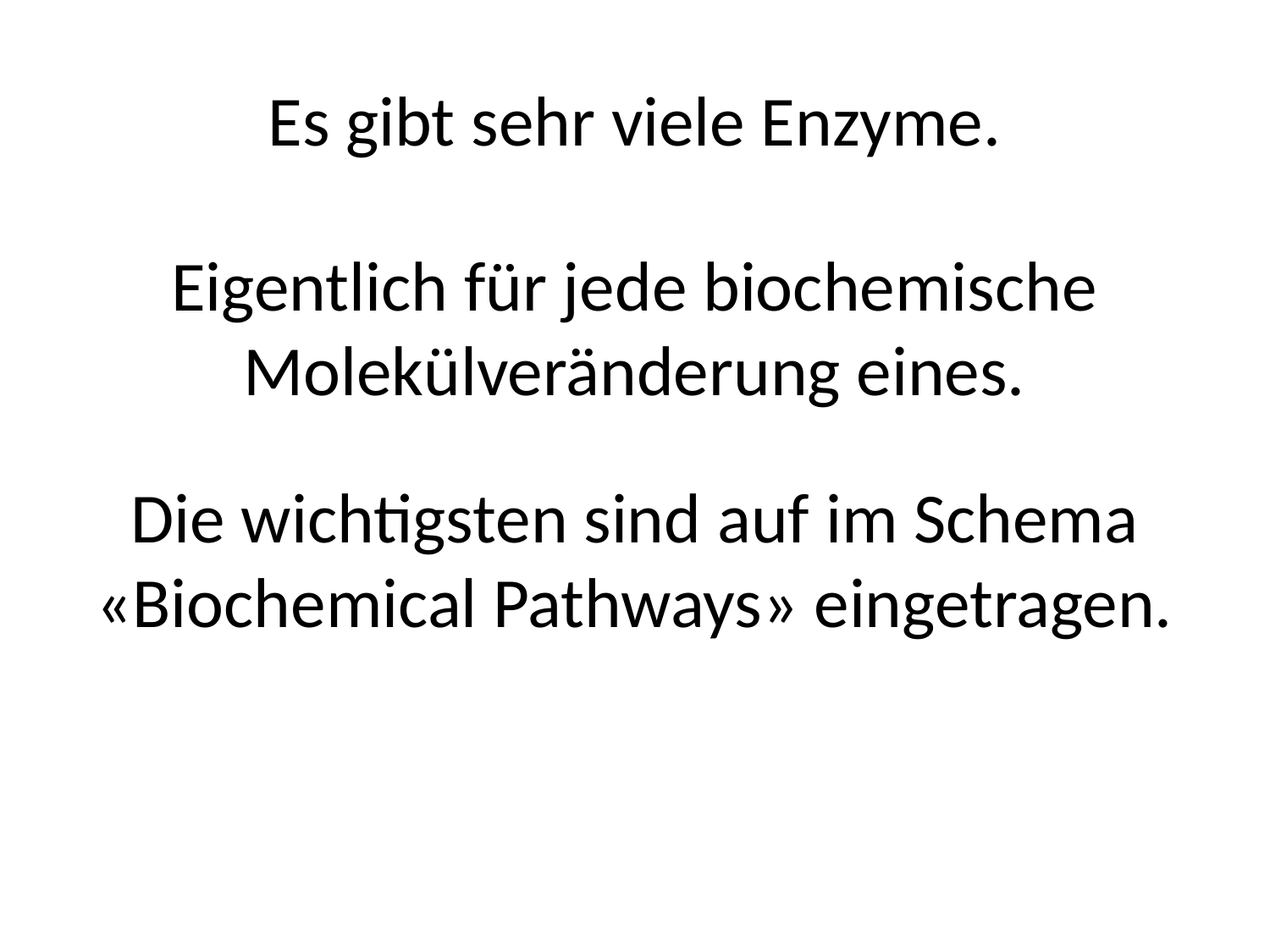

# Es gibt sehr viele Enzyme.
Eigentlich für jede biochemische Molekülveränderung eines.
Die wichtigsten sind auf im Schema «Biochemical Pathways» eingetragen.